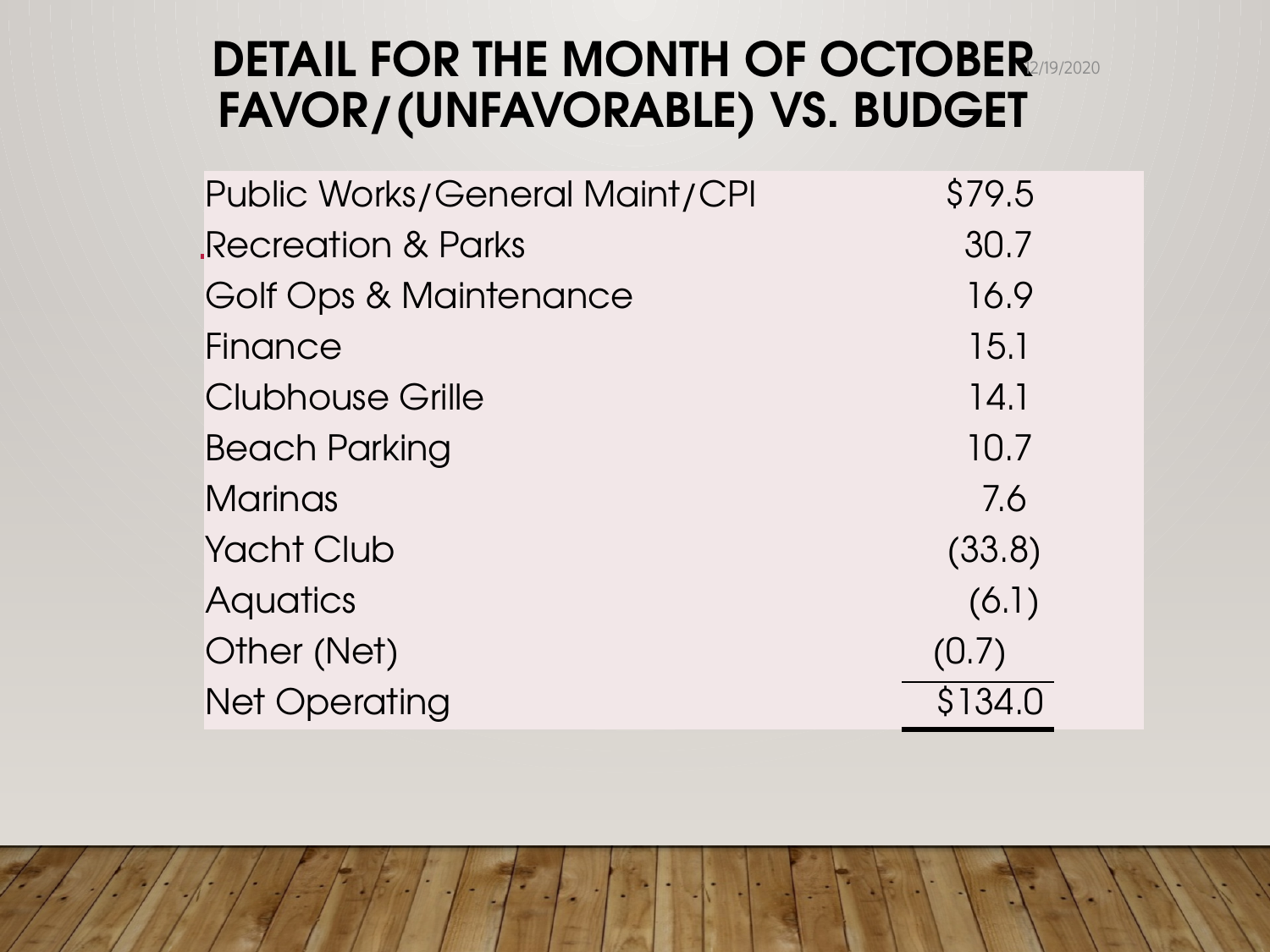

# Detail for the Month of octoBER Favor/(Unfavorable) Vs. Budget
12/19/2020
| Public Works/General Maint/CPI | $79.5 |
| --- | --- |
| Recreation & Parks | 30.7 |
| Golf Ops & Maintenance | 16.9 |
| Finance | 15.1 |
| Clubhouse Grille | 14.1 |
| Beach Parking | 10.7 |
| Marinas | 7.6 |
| Yacht Club | (33.8) |
| Aquatics | (6.1) |
| Other (Net) | (0.7) |
| Net Operating | $134.0 |